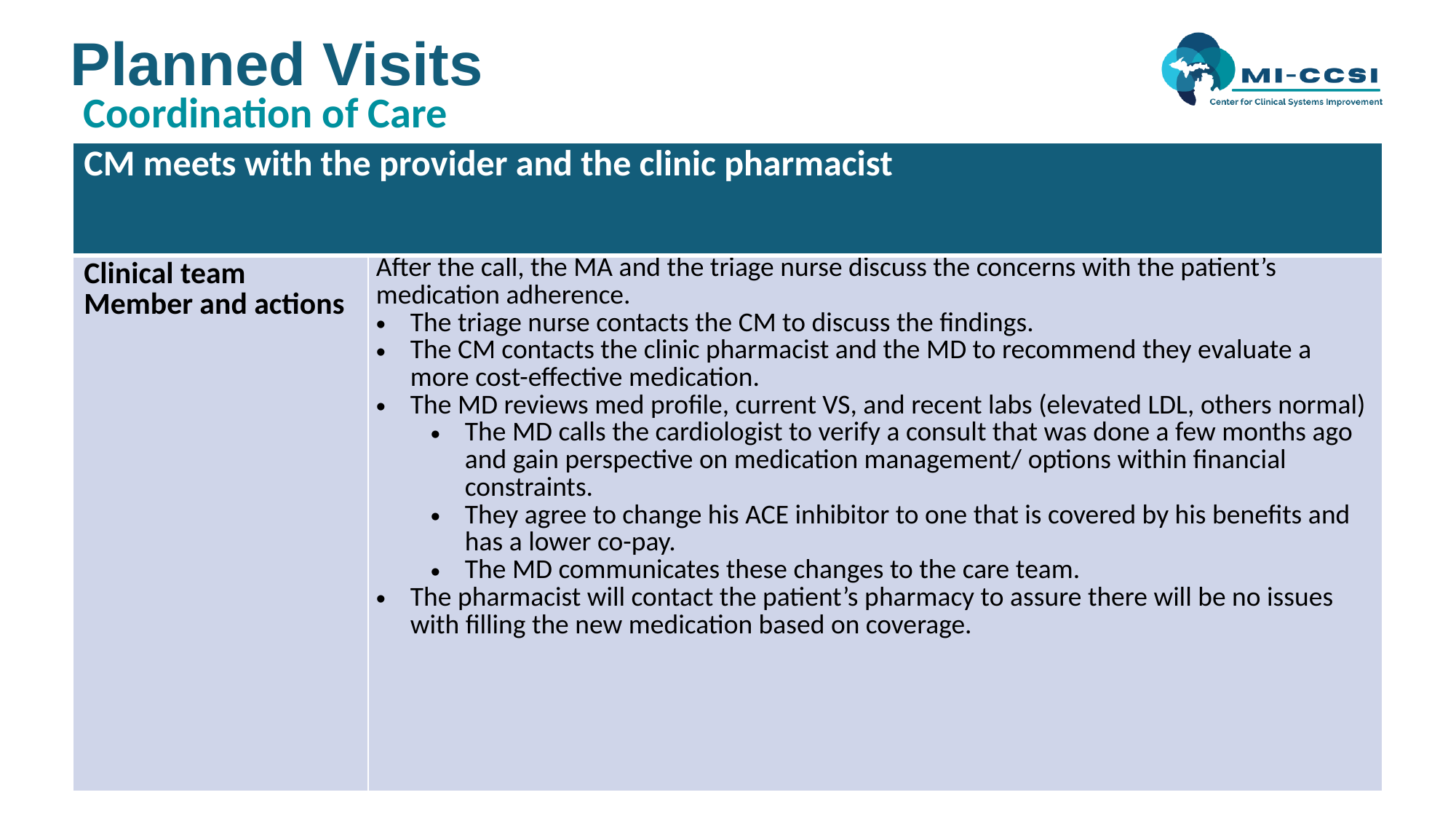

# Planned Visits
Coordination of Care
| CM meets with the provider and the clinic pharmacist |  |
| --- | --- |
| Clinical team Member and actions | After the call, the MA and the triage nurse discuss the concerns with the patient’s medication adherence. The triage nurse contacts the CM to discuss the findings. The CM contacts the clinic pharmacist and the MD to recommend they evaluate a more cost-effective medication. The MD reviews med profile, current VS, and recent labs (elevated LDL, others normal) The MD calls the cardiologist to verify a consult that was done a few months ago and gain perspective on medication management/ options within financial constraints. They agree to change his ACE inhibitor to one that is covered by his benefits and has a lower co-pay. The MD communicates these changes to the care team. The pharmacist will contact the patient’s pharmacy to assure there will be no issues with filling the new medication based on coverage. |
12/9/2024
16
This document contains confidential and proprietary information of MI-CCSI and/or its affiliates.  Any further copying, reproduction, or distribution outside of MI-CCSI without express written consent is strictly prohibited.